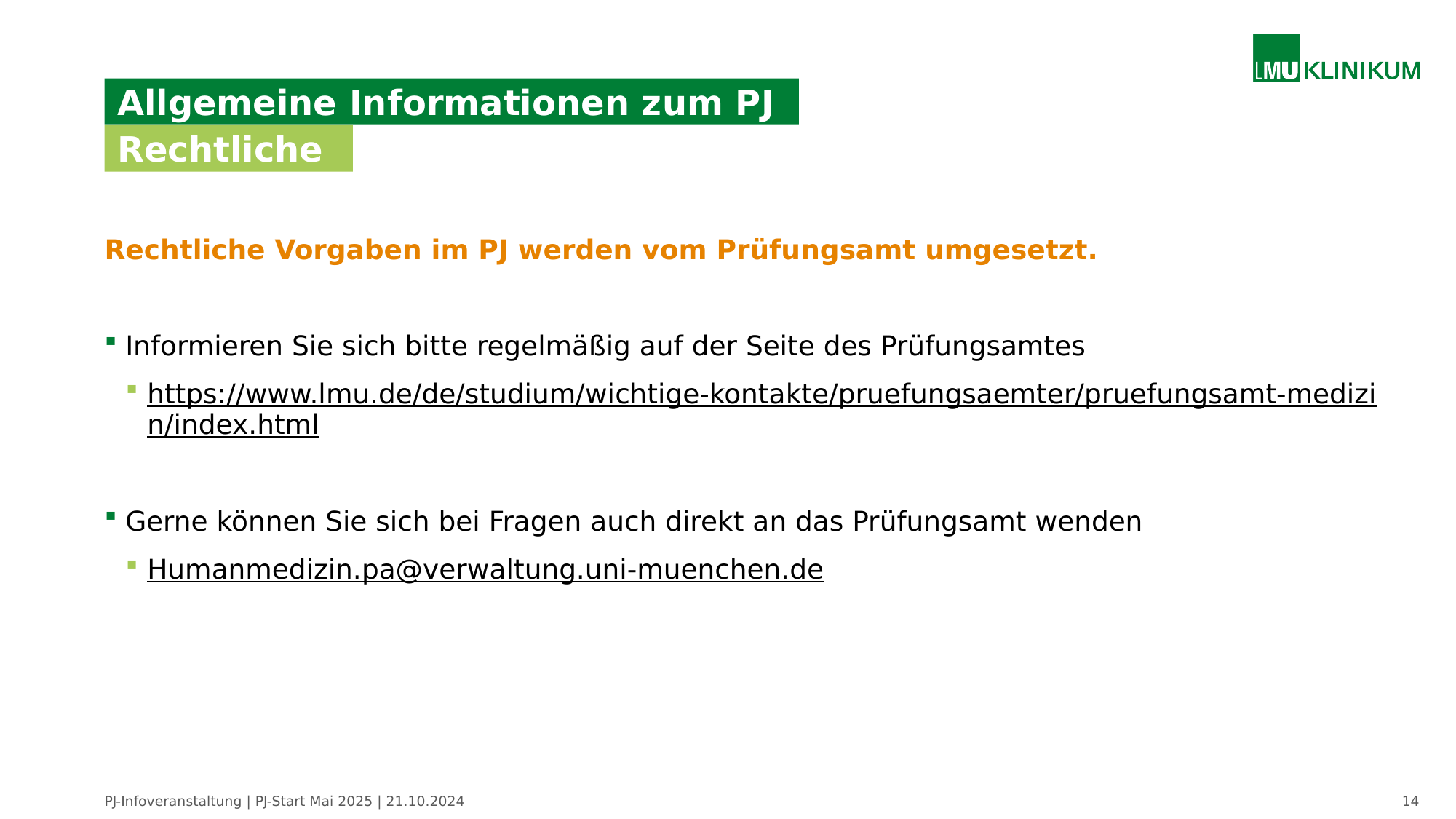

# Allgemeine Informationen zum PJ
Rechtliches
Rechtliche Vorgaben im PJ werden vom Prüfungsamt umgesetzt.

Informieren Sie sich bitte regelmäßig auf der Seite des Prüfungsamtes
https://www.lmu.de/de/studium/wichtige-kontakte/pruefungsaemter/pruefungsamt-medizin/index.html

Gerne können Sie sich bei Fragen auch direkt an das Prüfungsamt wenden
Humanmedizin.pa@verwaltung.uni-muenchen.de

PJ-Infoveranstaltung | PJ-Start Mai 2025 | 21.10.2024
14